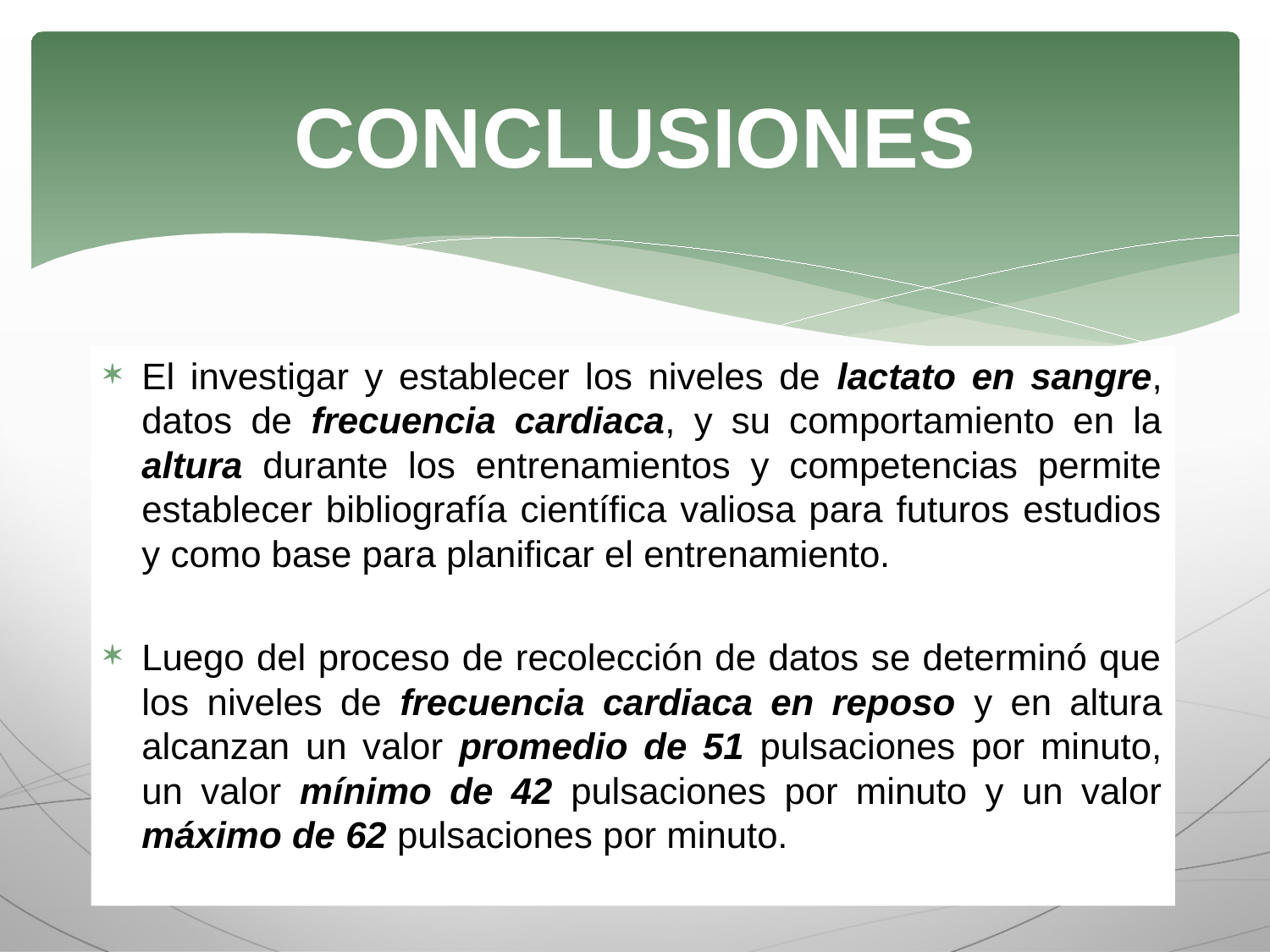

# CONCLUSIONES
El investigar y establecer los niveles de lactato en sangre, datos de frecuencia cardiaca, y su comportamiento en la altura durante los entrenamientos y competencias permite establecer bibliografía científica valiosa para futuros estudios y como base para planificar el entrenamiento.

Luego del proceso de recolección de datos se determinó que los niveles de frecuencia cardiaca en reposo y en altura alcanzan un valor promedio de 51 pulsaciones por minuto, un valor mínimo de 42 pulsaciones por minuto y un valor máximo de 62 pulsaciones por minuto.